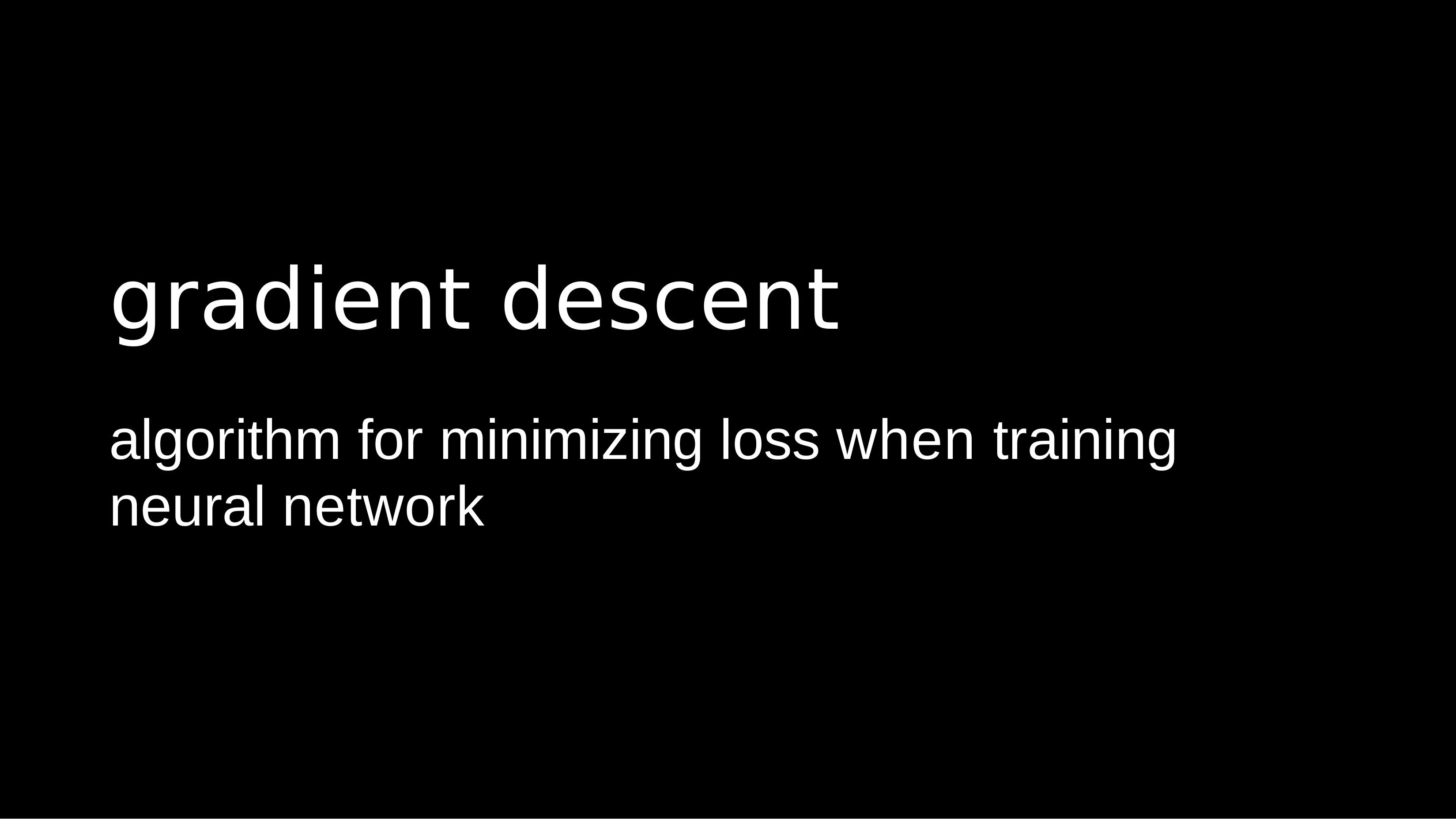

# gradient descent
algorithm for minimizing loss when training neural network